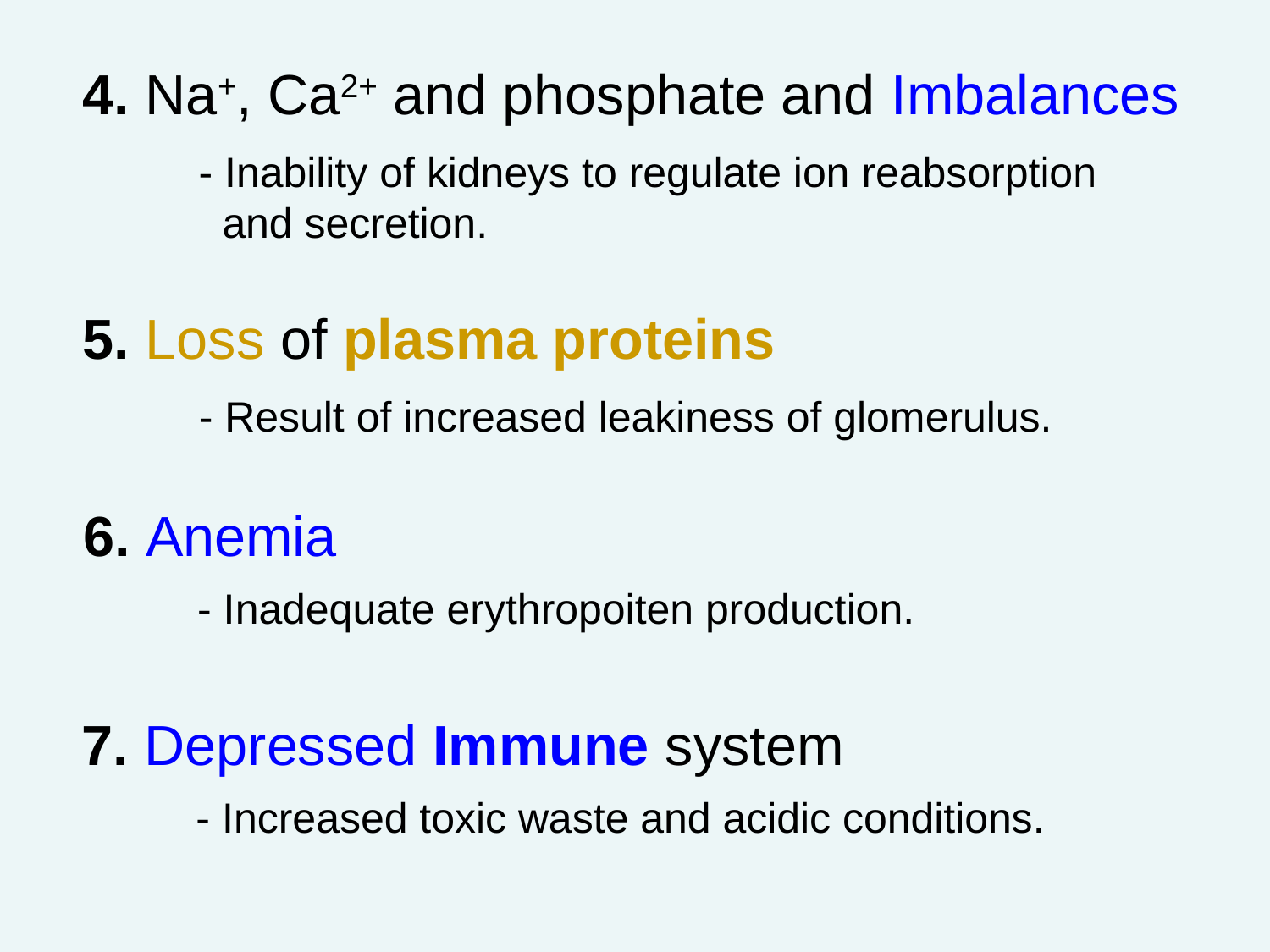

4. Na+, Ca2+ and phosphate and Imbalances
- Inability of kidneys to regulate ion reabsorption
  and secretion.
5. Loss of plasma proteins
- Result of increased leakiness of glomerulus.
6. Anemia
- Inadequate erythropoiten production.
7. Depressed Immune system
- Increased toxic waste and acidic conditions.